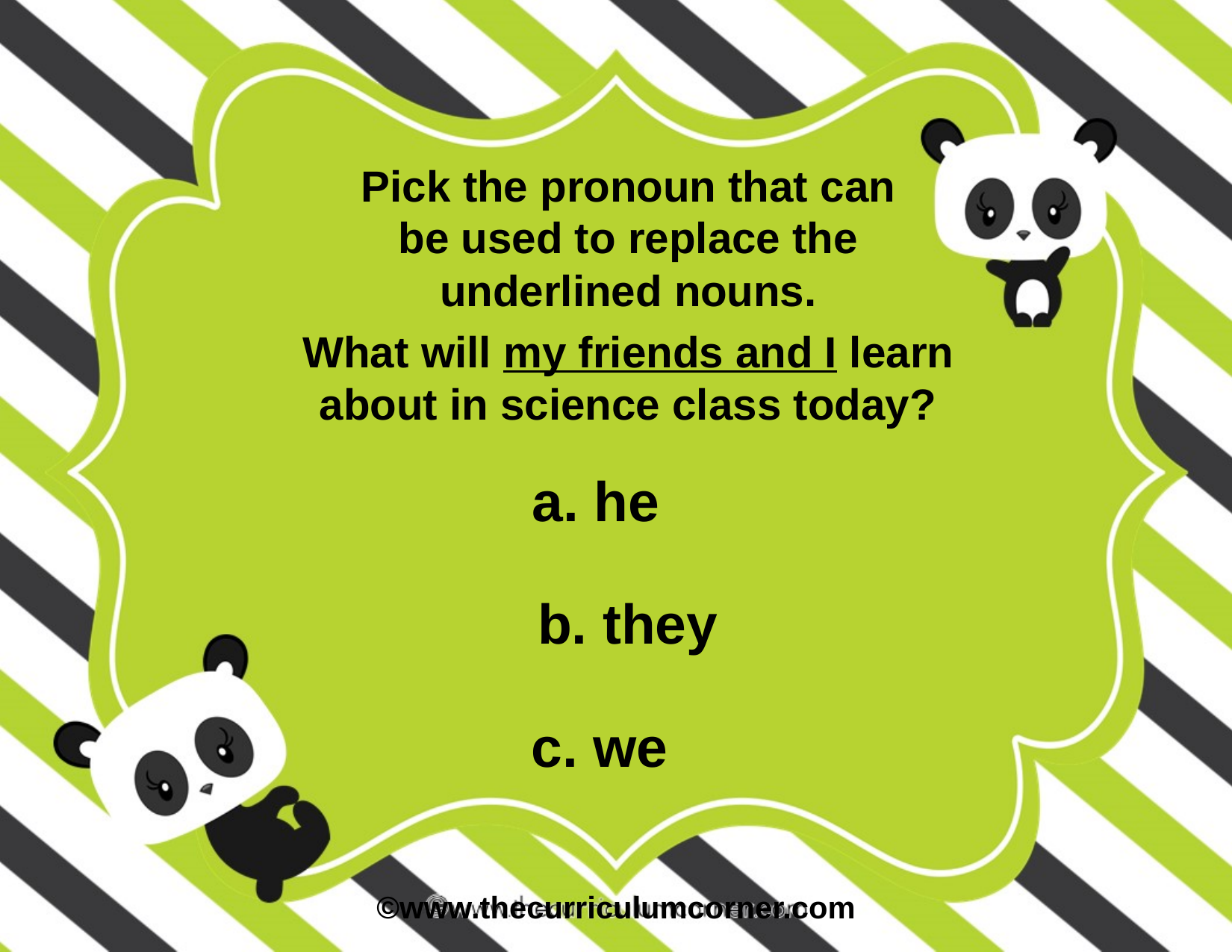

Pick the pronoun that can be used to replace the underlined nouns.
What will my friends and I learn about in science class today?
a. he
b. they
c. we
©www.thecurriculumcorner.com